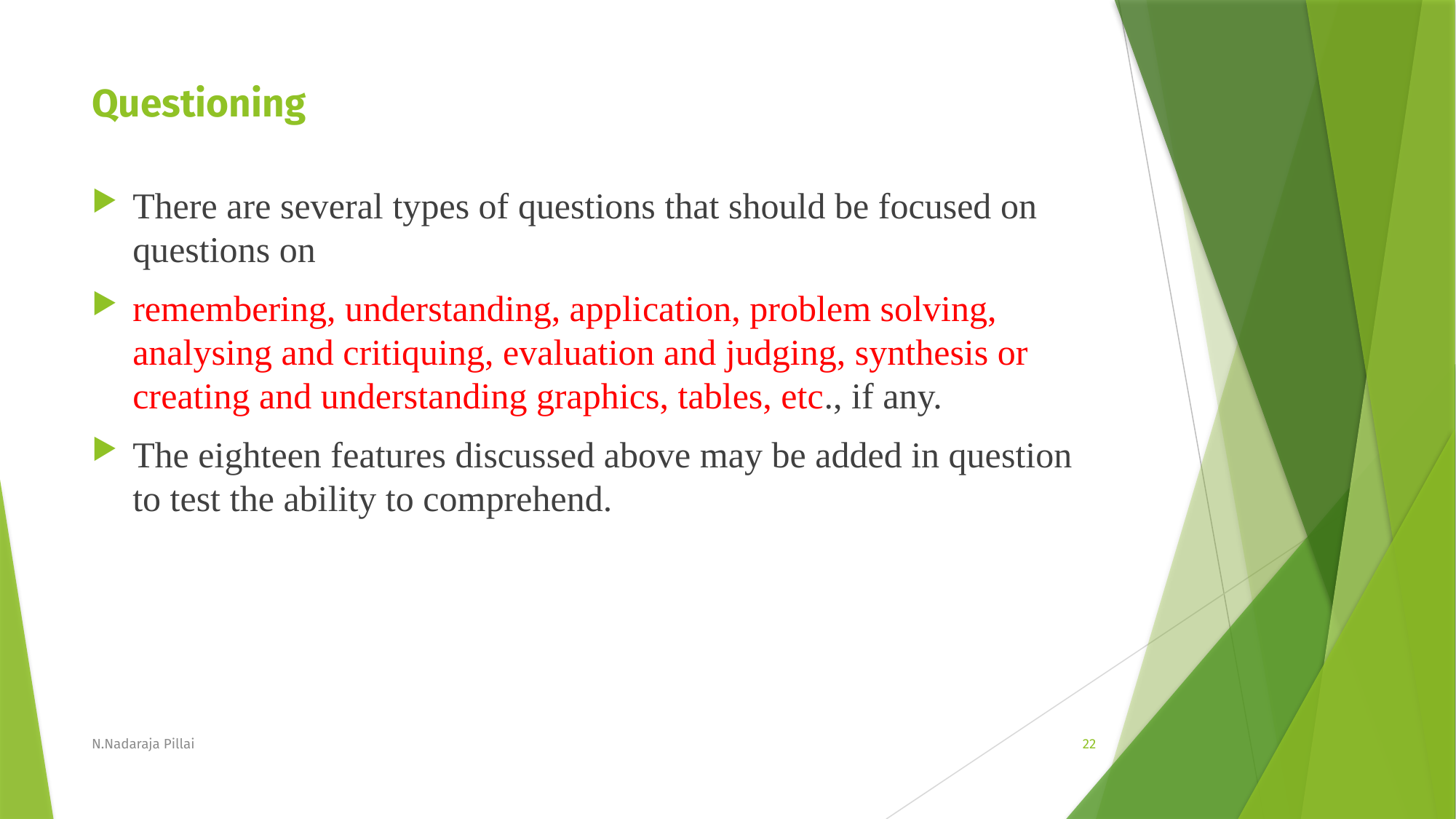

# Questioning
There are several types of questions that should be focused on questions on
remembering, understanding, application, problem solving, analysing and critiquing, evaluation and judging, synthesis or creating and understanding graphics, tables, etc., if any.
The eighteen features discussed above may be added in question to test the ability to comprehend.

N.Nadaraja Pillai
22